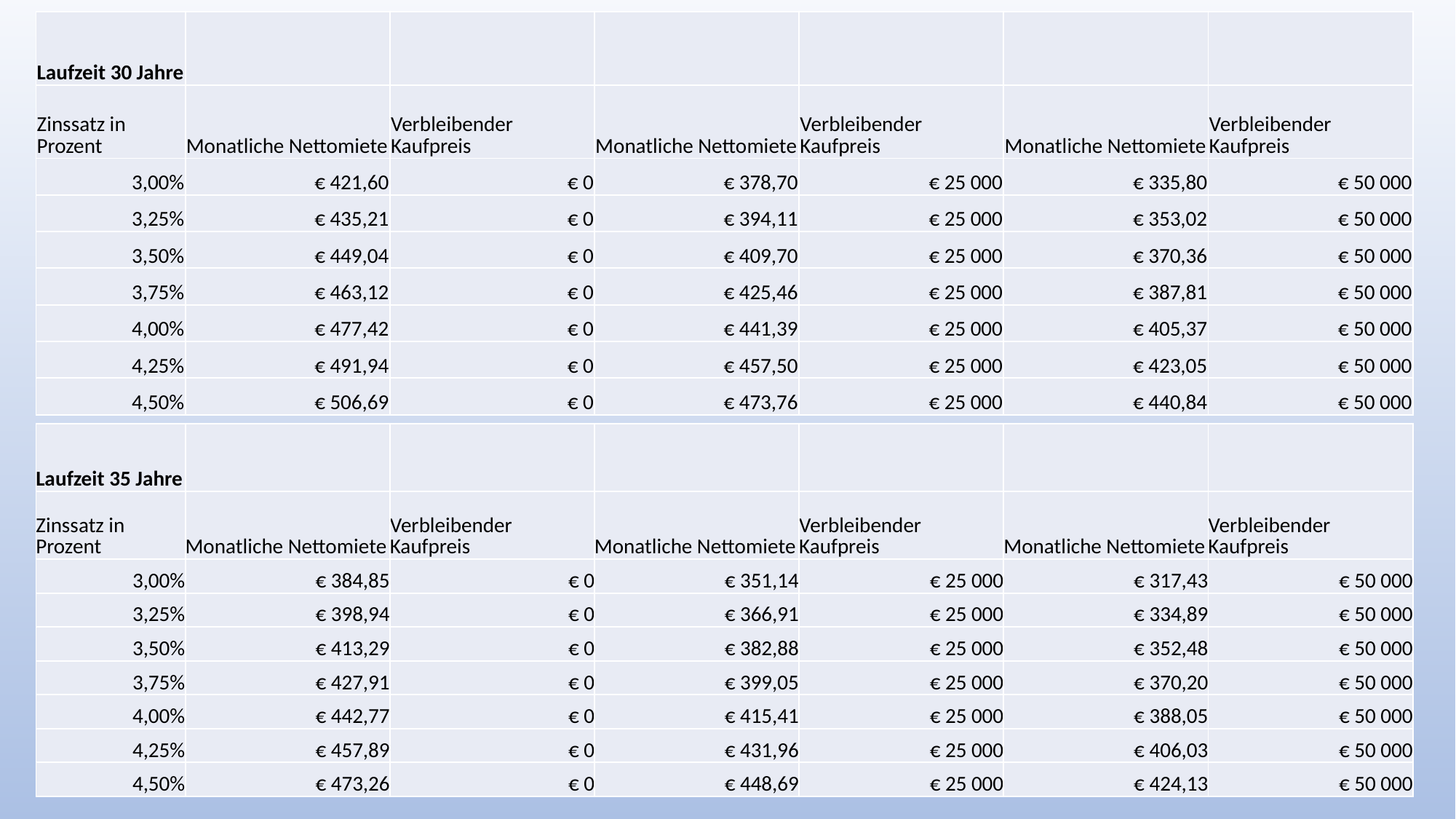

| Laufzeit 30 Jahre |  |  |  |  |  |  |
| --- | --- | --- | --- | --- | --- | --- |
| Zinssatz in Prozent | Monatliche Nettomiete | Verbleibender Kaufpreis | Monatliche Nettomiete | Verbleibender Kaufpreis | Monatliche Nettomiete | Verbleibender Kaufpreis |
| 3,00% | € 421,60 | € 0 | € 378,70 | € 25 000 | € 335,80 | € 50 000 |
| 3,25% | € 435,21 | € 0 | € 394,11 | € 25 000 | € 353,02 | € 50 000 |
| 3,50% | € 449,04 | € 0 | € 409,70 | € 25 000 | € 370,36 | € 50 000 |
| 3,75% | € 463,12 | € 0 | € 425,46 | € 25 000 | € 387,81 | € 50 000 |
| 4,00% | € 477,42 | € 0 | € 441,39 | € 25 000 | € 405,37 | € 50 000 |
| 4,25% | € 491,94 | € 0 | € 457,50 | € 25 000 | € 423,05 | € 50 000 |
| 4,50% | € 506,69 | € 0 | € 473,76 | € 25 000 | € 440,84 | € 50 000 |
| Laufzeit 35 Jahre |  |  |  |  |  |  |
| --- | --- | --- | --- | --- | --- | --- |
| Zinssatz in Prozent | Monatliche Nettomiete | Verbleibender Kaufpreis | Monatliche Nettomiete | Verbleibender Kaufpreis | Monatliche Nettomiete | Verbleibender Kaufpreis |
| 3,00% | € 384,85 | € 0 | € 351,14 | € 25 000 | € 317,43 | € 50 000 |
| 3,25% | € 398,94 | € 0 | € 366,91 | € 25 000 | € 334,89 | € 50 000 |
| 3,50% | € 413,29 | € 0 | € 382,88 | € 25 000 | € 352,48 | € 50 000 |
| 3,75% | € 427,91 | € 0 | € 399,05 | € 25 000 | € 370,20 | € 50 000 |
| 4,00% | € 442,77 | € 0 | € 415,41 | € 25 000 | € 388,05 | € 50 000 |
| 4,25% | € 457,89 | € 0 | € 431,96 | € 25 000 | € 406,03 | € 50 000 |
| 4,50% | € 473,26 | € 0 | € 448,69 | € 25 000 | € 424,13 | € 50 000 |